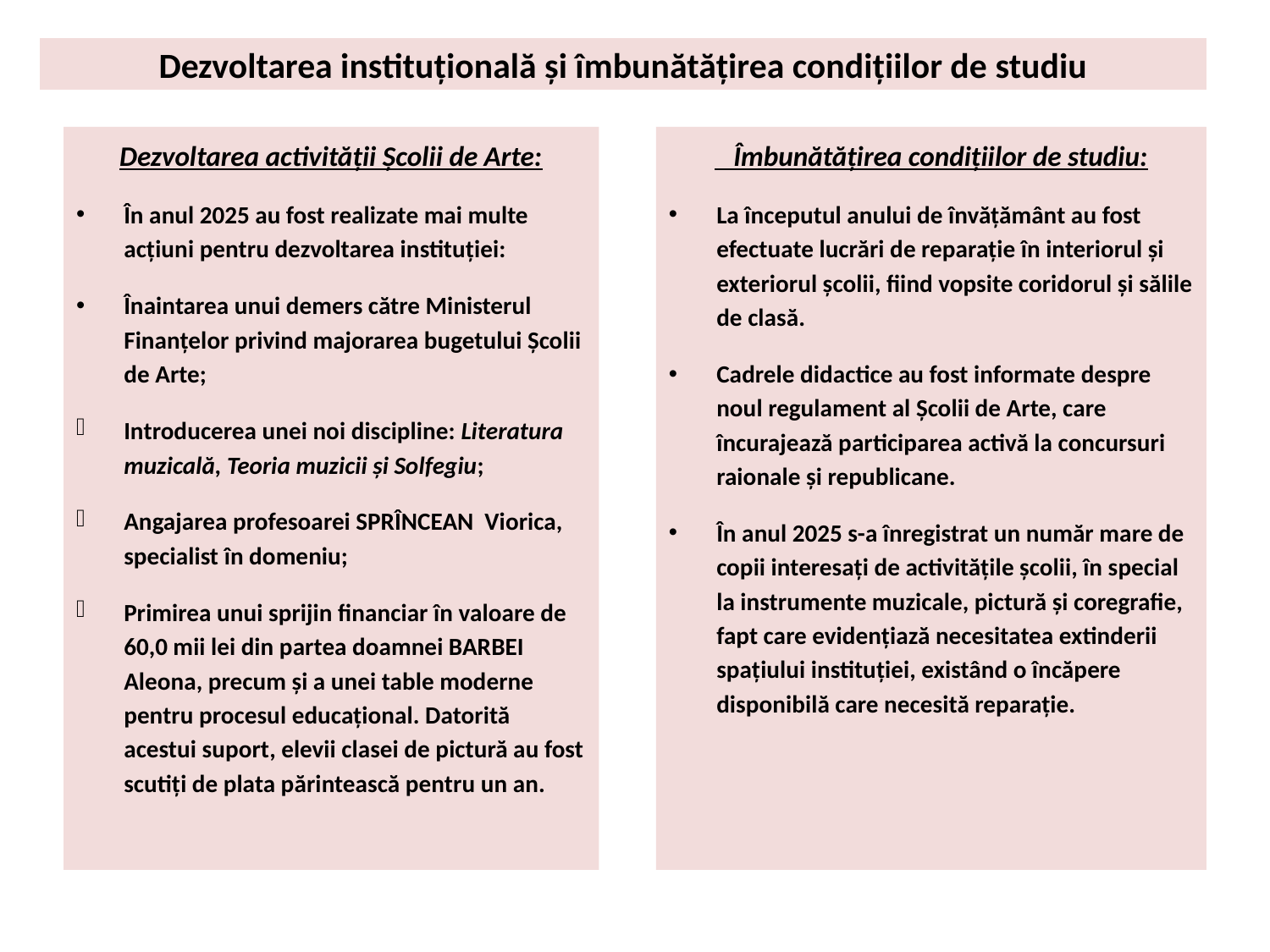

# Dezvoltarea instituțională și îmbunătățirea condițiilor de studiu
Dezvoltarea activității Școlii de Arte:
În anul 2025 au fost realizate mai multe acțiuni pentru dezvoltarea instituției:
Înaintarea unui demers către Ministerul Finanțelor privind majorarea bugetului Școlii de Arte;
Introducerea unei noi discipline: Literatura muzicală, Teoria muzicii și Solfegiu;
Angajarea profesoarei SPRÎNCEAN  Viorica, specialist în domeniu;
Primirea unui sprijin financiar în valoare de 60,0 mii lei din partea doamnei BARBEI Aleona, precum și a unei table moderne pentru procesul educațional. Datorită acestui suport, elevii clasei de pictură au fost scutiți de plata părintească pentru un an.

   Îmbunătățirea condițiilor de studiu:
La începutul anului de învățământ au fost efectuate lucrări de reparație în interiorul și exteriorul școlii, fiind vopsite coridorul și sălile de clasă.
Cadrele didactice au fost informate despre noul regulament al Școlii de Arte, care încurajează participarea activă la concursuri raionale și republicane.
În anul 2025 s-a înregistrat un număr mare de copii interesați de activitățile școlii, în special la instrumente muzicale, pictură și coregrafie, fapt care evidențiază necesitatea extinderii spațiului instituției, existând o încăpere disponibilă care necesită reparație.